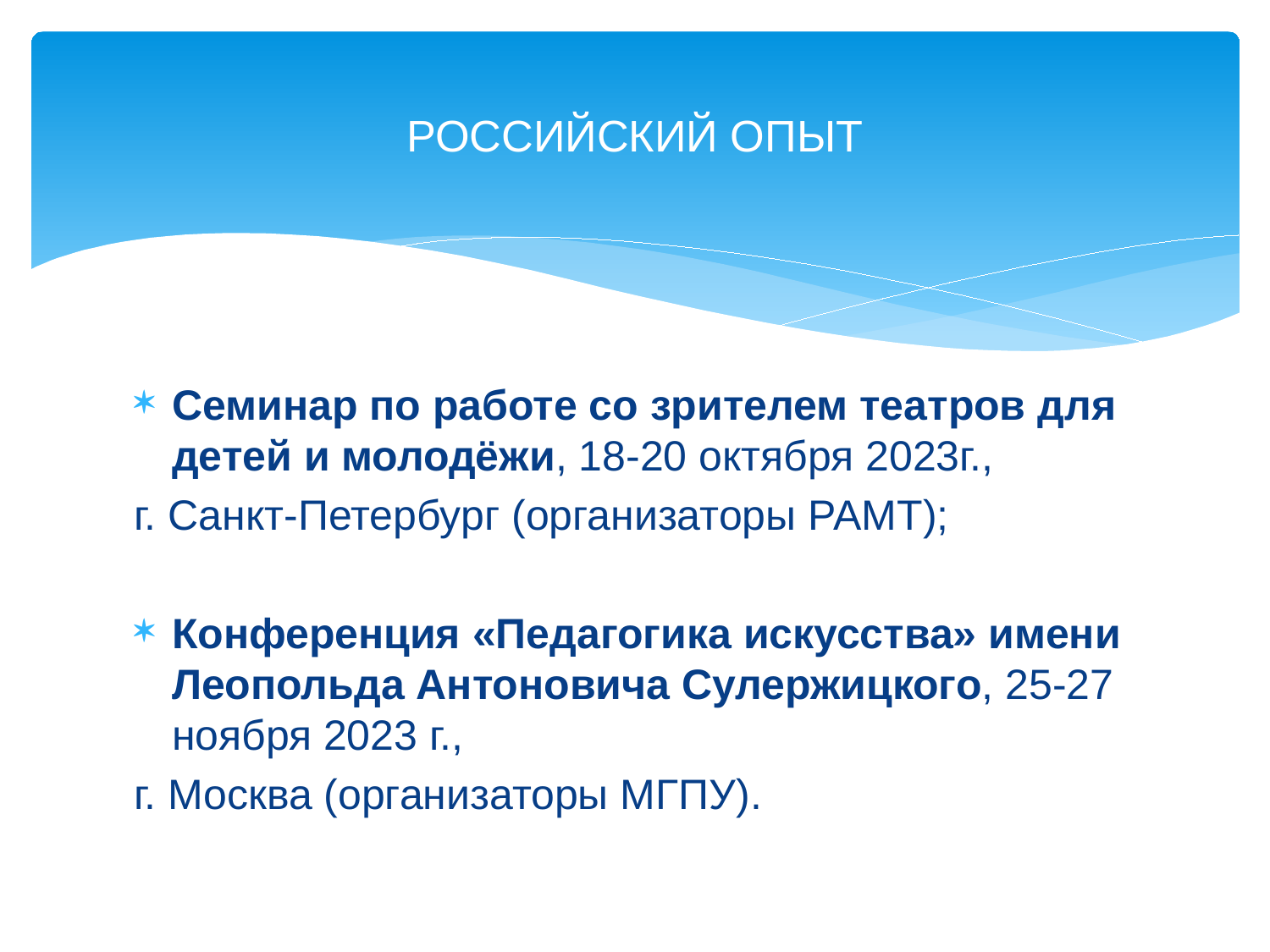

# РОССИЙСКИЙ ОПЫТ
Семинар по работе со зрителем театров для детей и молодёжи, 18-20 октября 2023г.,
г. Санкт-Петербург (организаторы РАМТ);

Конференция «Педагогика искусства» имени Леопольда Антоновича Сулержицкого, 25-27 ноября 2023 г.,
г. Москва (организаторы МГПУ).